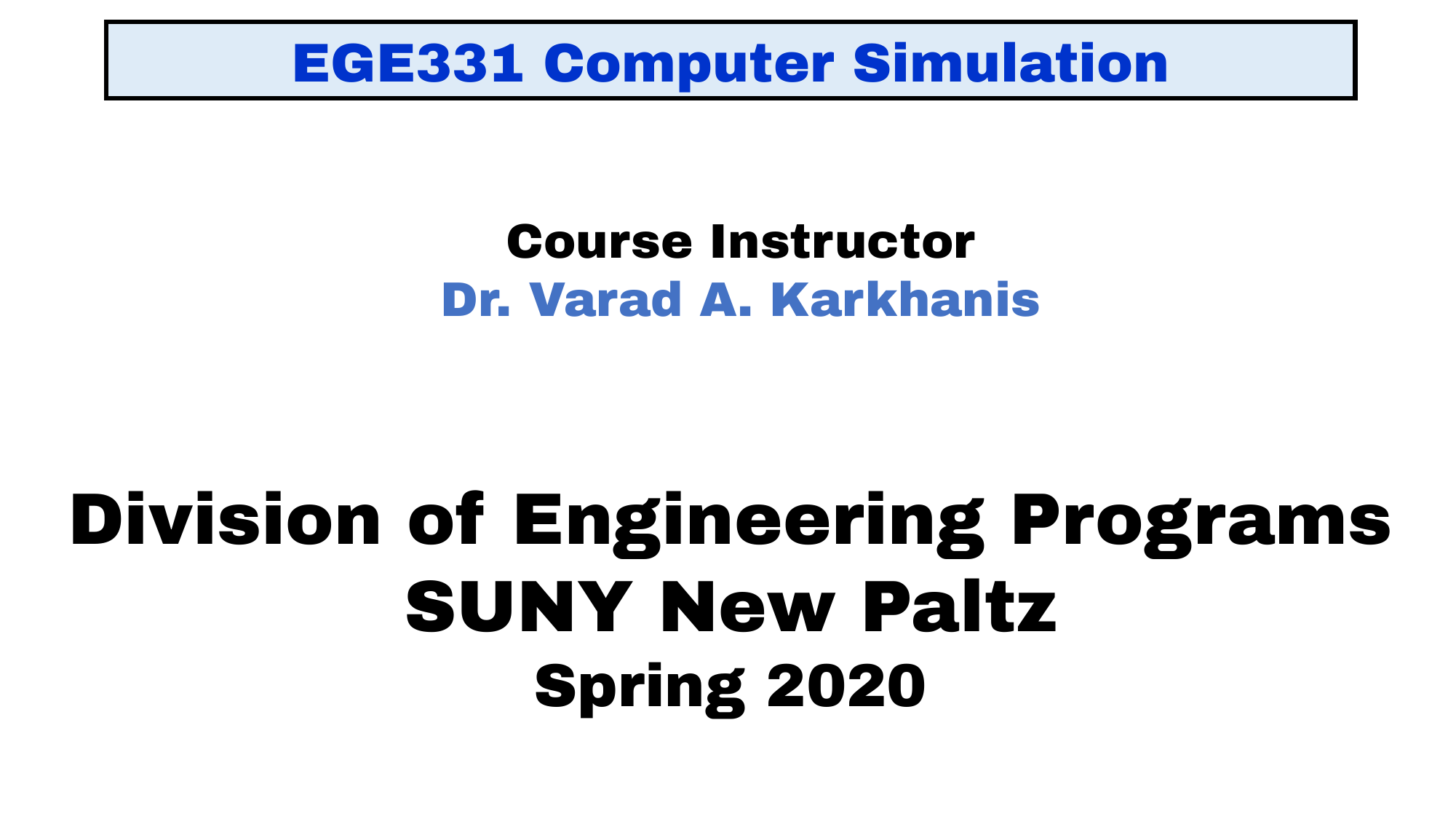

EGE331 Computer Simulation
Course Instructor
Dr. Varad A. Karkhanis
Division of Engineering Programs
SUNY New Paltz
Spring 2020